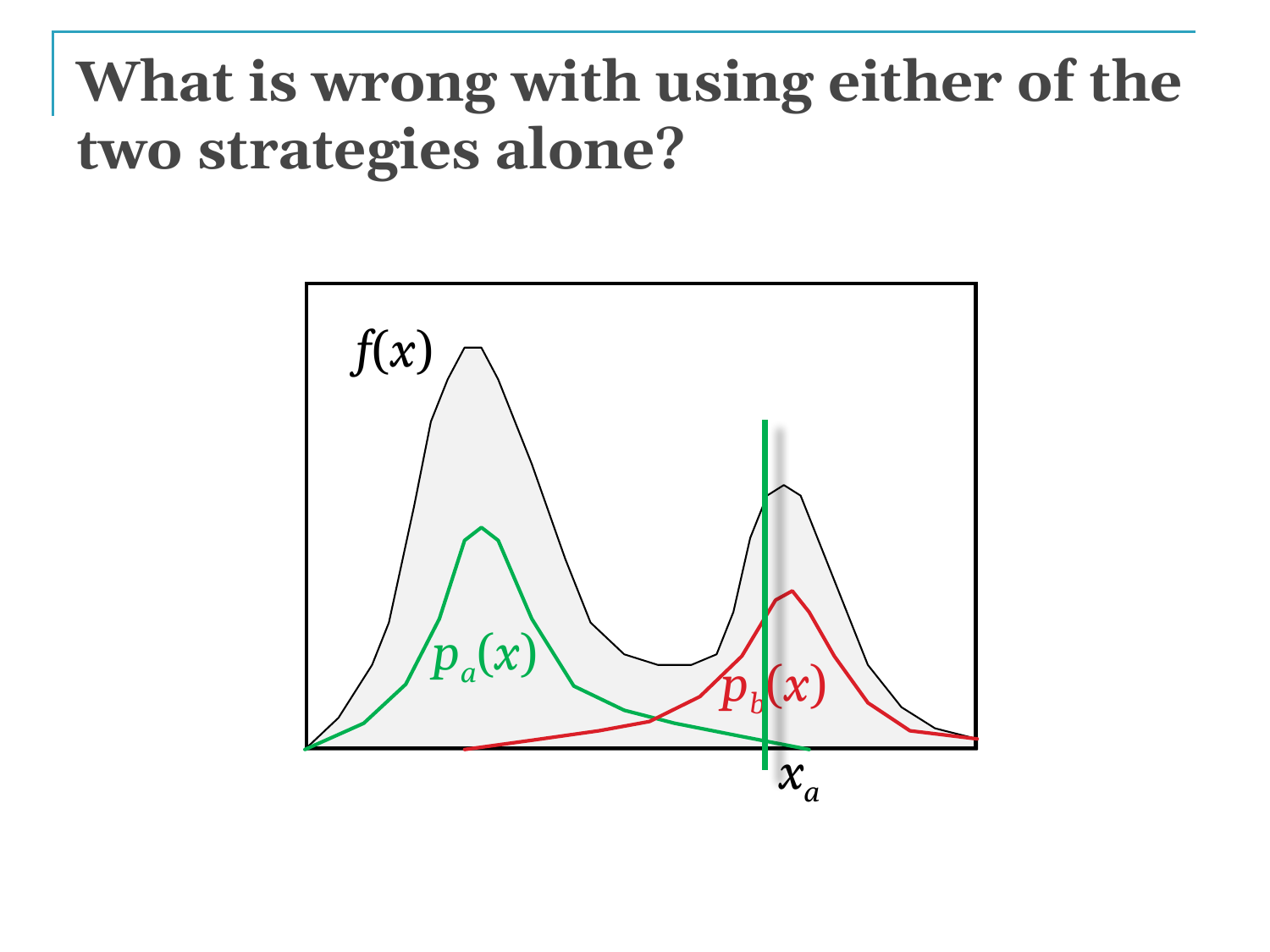

# What is wrong with using either of the two strategies alone?

f(x)

pa(x)
pb(x)
xa